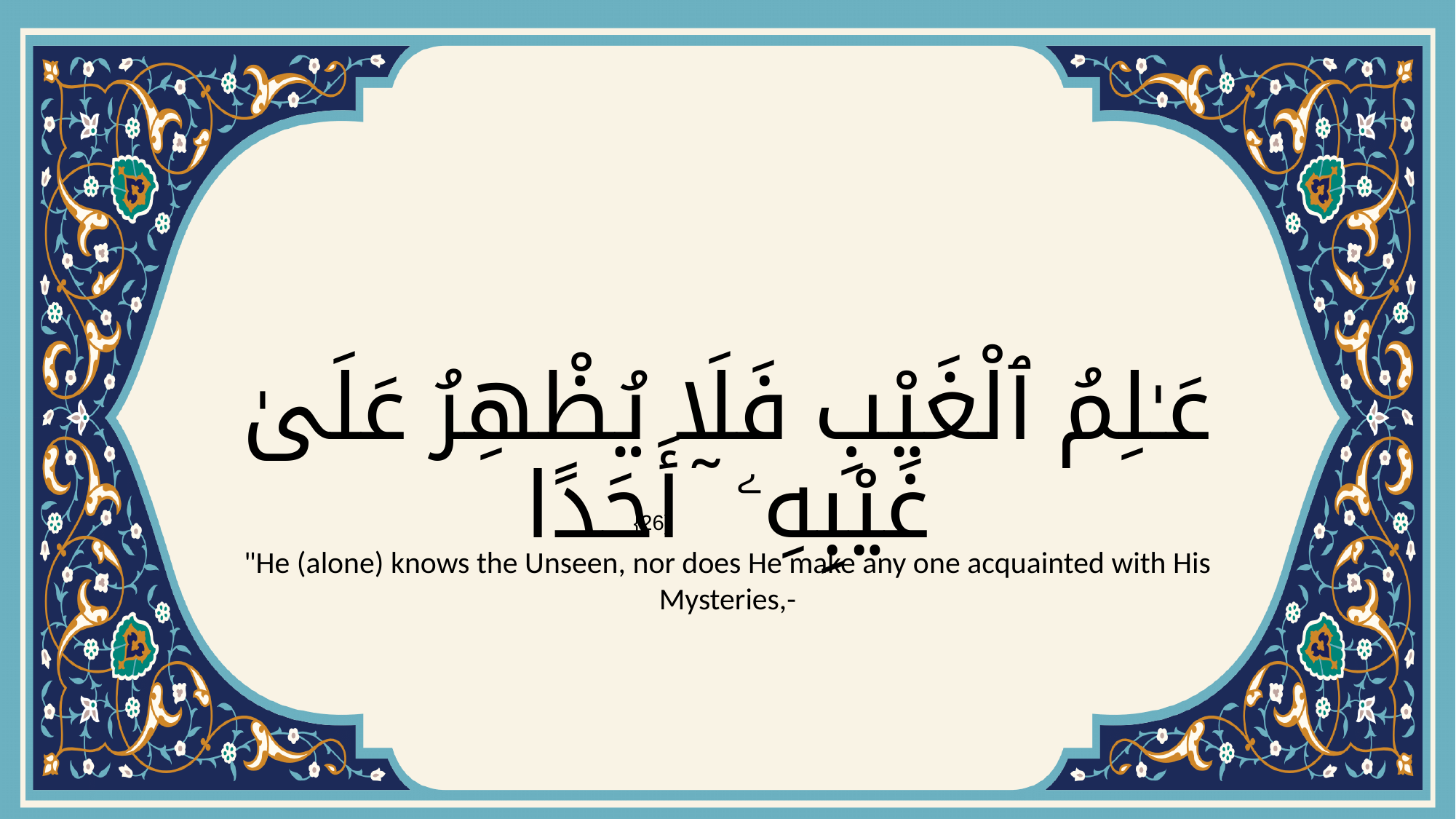

# عَـٰلِمُ ٱلْغَيْبِ فَلَا يُظْهِرُ عَلَىٰ غَيْبِهِۦ ٓ أَحَدًا
{26}
"He (alone) knows the Unseen, nor does He make any one acquainted with His Mysteries,-